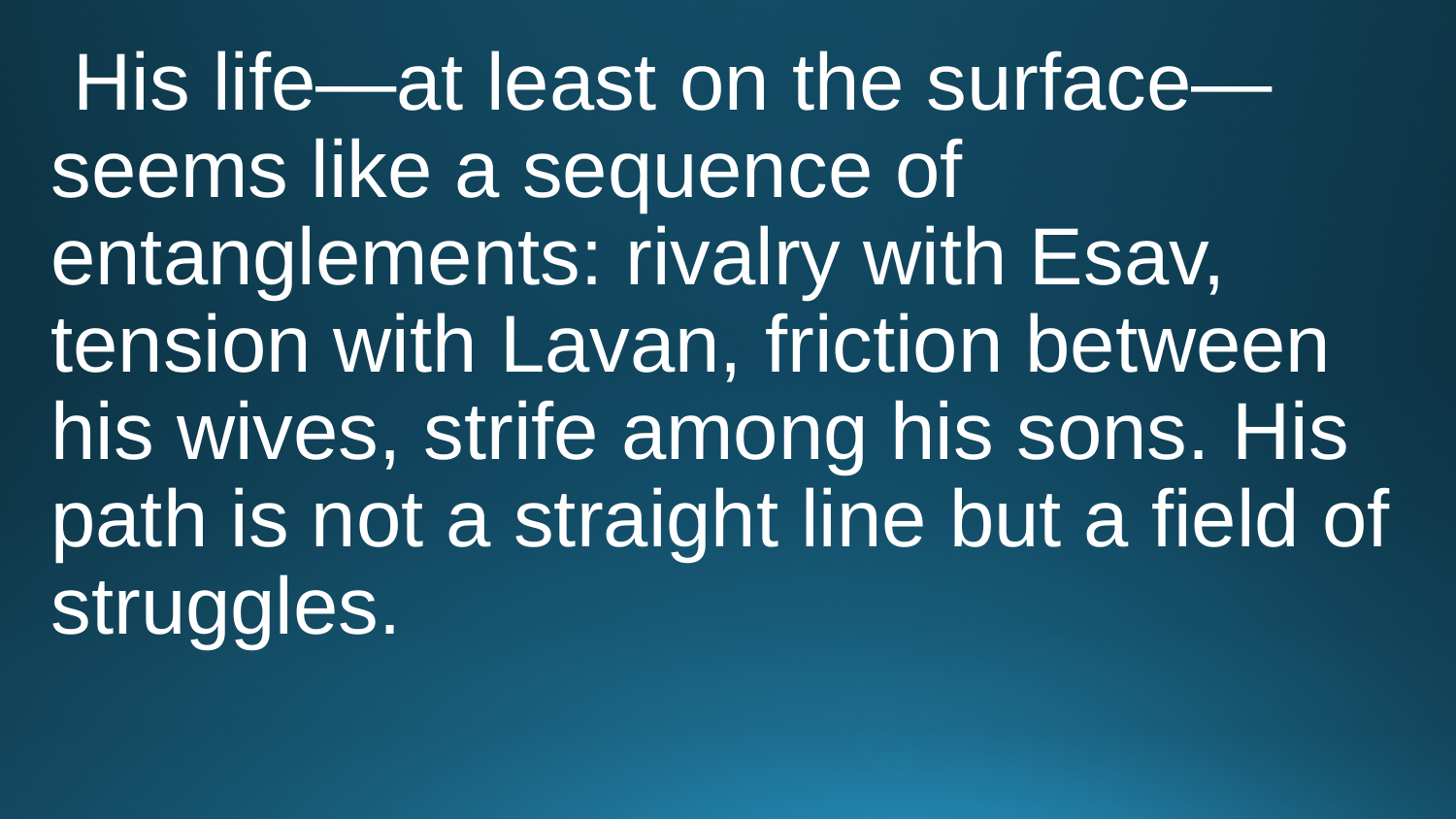

His life—at least on the surface—seems like a sequence of entanglements: rivalry with Esav, tension with Lavan, friction between his wives, strife among his sons. His path is not a straight line but a field of struggles.